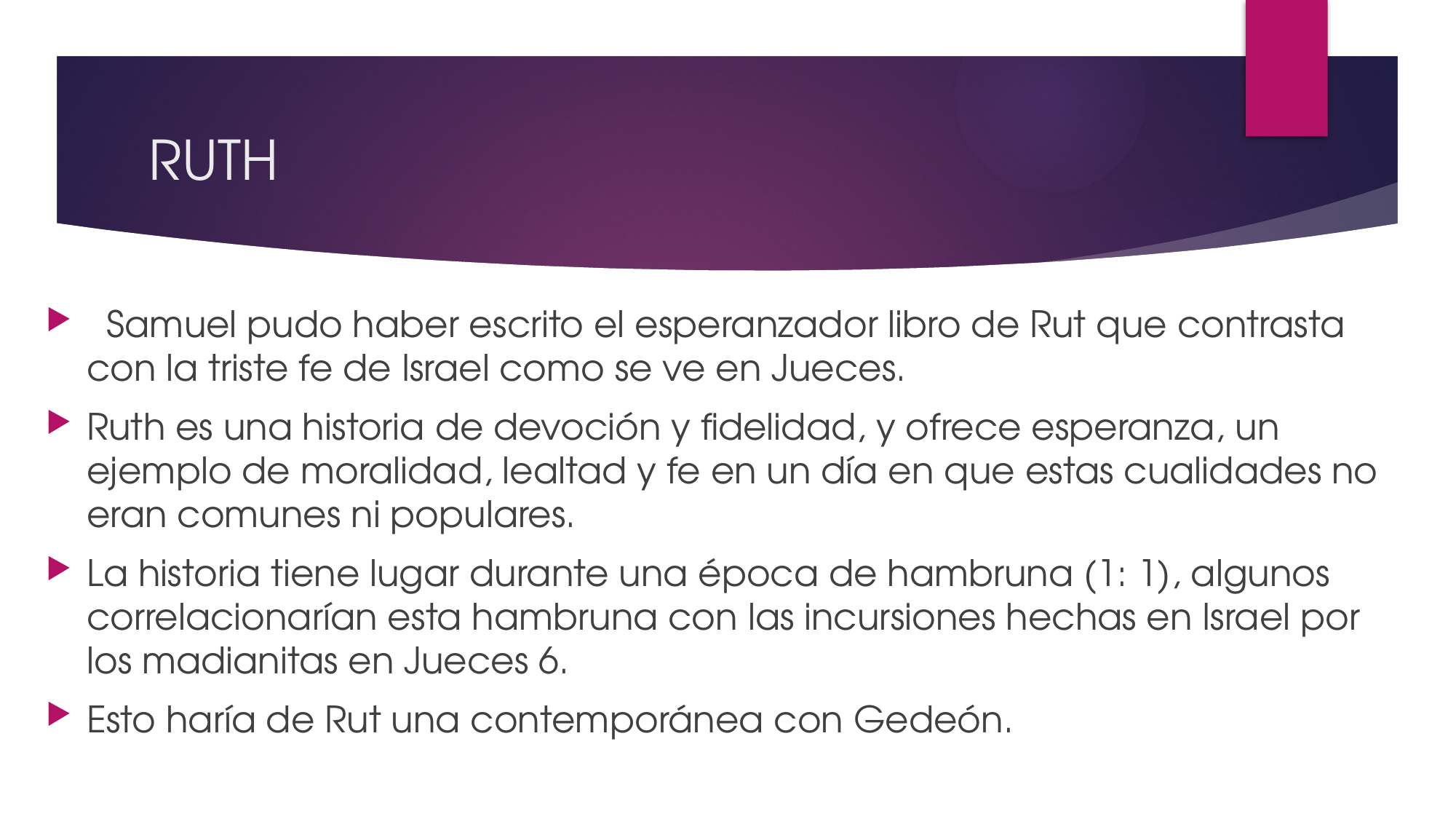

# RUTH
  Samuel pudo haber escrito el esperanzador libro de Rut que contrasta con la triste fe de Israel como se ve en Jueces.
Ruth es una historia de devoción y fidelidad, y ofrece esperanza, un ejemplo de moralidad, lealtad y fe en un día en que estas cualidades no eran comunes ni populares.
La historia tiene lugar durante una época de hambruna (1: 1), algunos correlacionarían esta hambruna con las incursiones hechas en Israel por los madianitas en Jueces 6.
Esto haría de Rut una contemporánea con Gedeón.